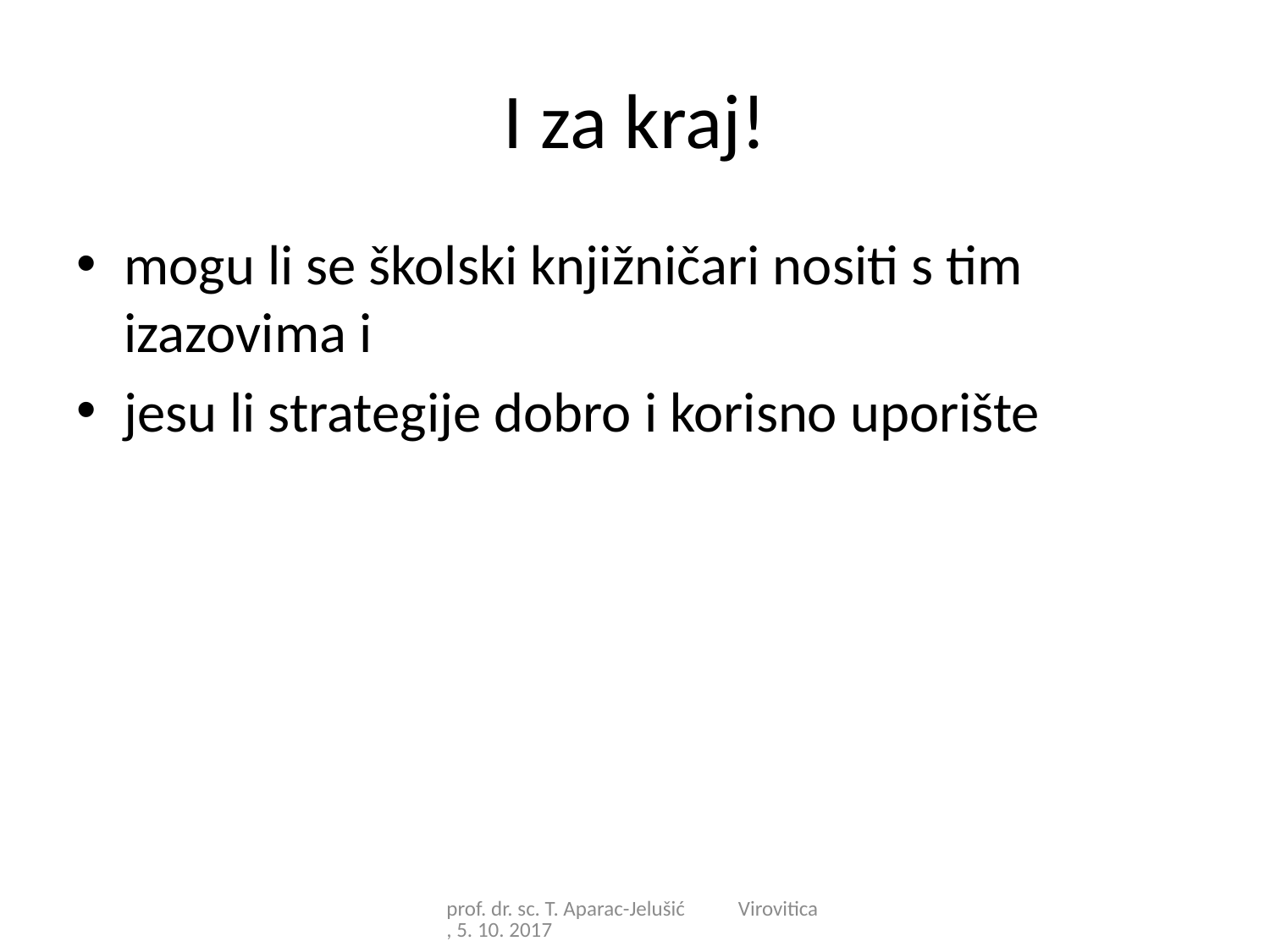

# I za kraj!
mogu li se školski knjižničari nositi s tim izazovima i
jesu li strategije dobro i korisno uporište
prof. dr. sc. T. Aparac-Jelušić           Virovitica, 5. 10. 2017